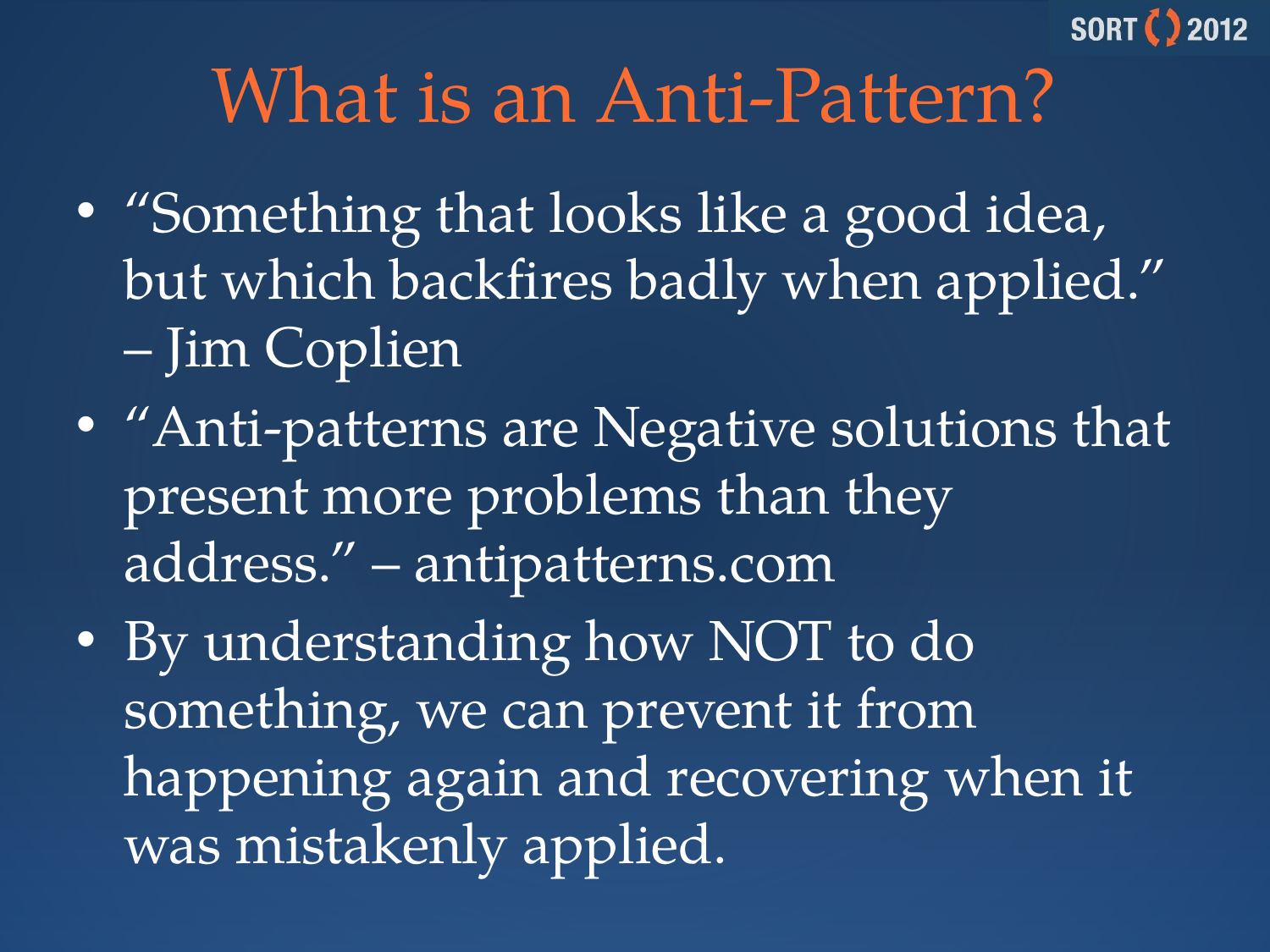

# What is an Anti-Pattern?
“Something that looks like a good idea, but which backfires badly when applied.” – Jim Coplien
“Anti-patterns are Negative solutions that present more problems than they address.” – antipatterns.com
By understanding how NOT to do something, we can prevent it from happening again and recovering when it was mistakenly applied.